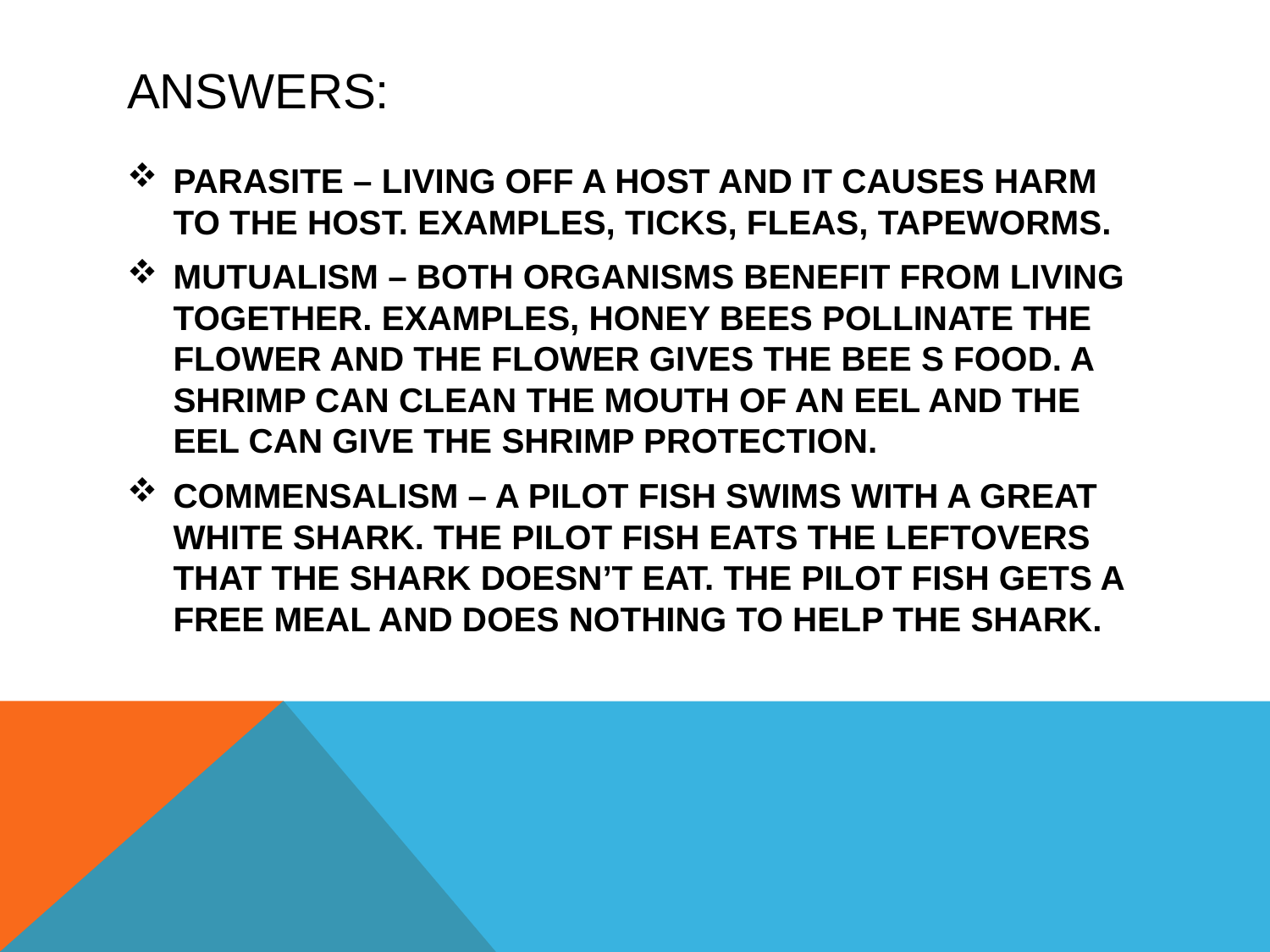

# ANSWERS:
PARASITE – LIVING OFF A HOST AND IT CAUSES HARM TO THE HOST. EXAMPLES, TICKS, FLEAS, TAPEWORMS.
MUTUALISM – BOTH ORGANISMS BENEFIT FROM LIVING TOGETHER. EXAMPLES, HONEY BEES POLLINATE THE FLOWER AND THE FLOWER GIVES THE BEE S FOOD. A SHRIMP CAN CLEAN THE MOUTH OF AN EEL AND THE EEL CAN GIVE THE SHRIMP PROTECTION.
COMMENSALISM – A PILOT FISH SWIMS WITH A GREAT WHITE SHARK. THE PILOT FISH EATS THE LEFTOVERS THAT THE SHARK DOESN’T EAT. THE PILOT FISH GETS A FREE MEAL AND DOES NOTHING TO HELP THE SHARK.